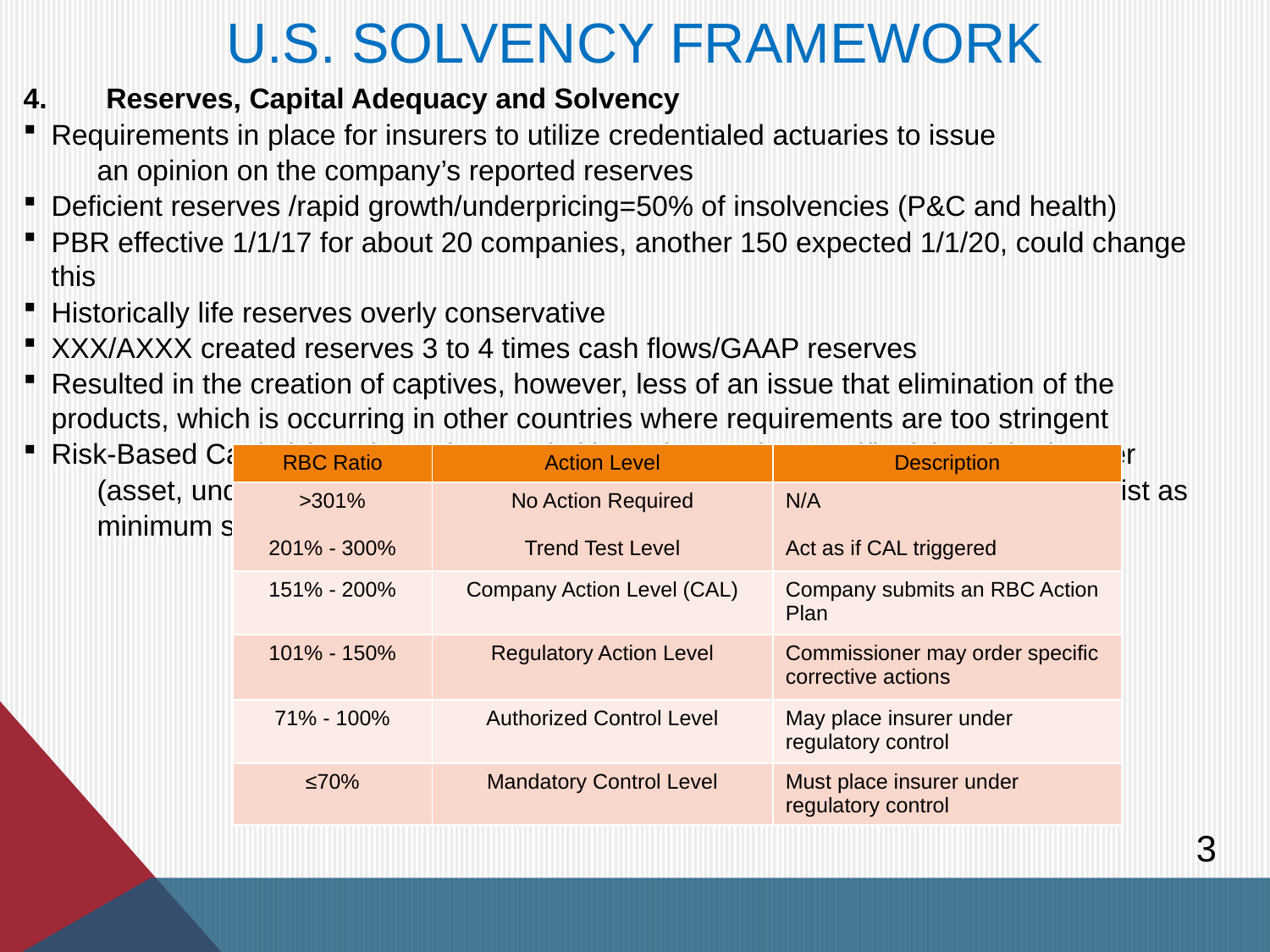

# U.S. Solvency Framework
Reserves, Capital Adequacy and Solvency
Requirements in place for insurers to utilize credentialed actuaries to issue
an opinion on the company’s reported reserves
Deficient reserves /rapid growth/underpricing=50% of insolvencies (P&C and health)
PBR effective 1/1/17 for about 20 companies, another 150 expected 1/1/20, could change this
Historically life reserves overly conservative
XXX/AXXX created reserves 3 to 4 times cash flows/GAAP reserves
Resulted in the creation of captives, however, less of an issue that elimination of the products, which is occurring in other countries where requirements are too stringent
Risk-Based Capital (RBC) requires capital based upon the specific risks of the insurer
(asset, underwriting, reserving) as opposed to fixed dollar amounts (which still exist as
minimum start-up capital)

| RBC Ratio | Action Level | Description |
| --- | --- | --- |
| >301% 201% - 300% | No Action Required Trend Test Level | N/A Act as if CAL triggered |
| 151% - 200% | Company Action Level (CAL) | Company submits an RBC Action Plan |
| 101% - 150% | Regulatory Action Level | Commissioner may order specific corrective actions |
| 71% - 100% | Authorized Control Level | May place insurer under regulatory control |
| ≤70% | Mandatory Control Level | Must place insurer under regulatory control |
3